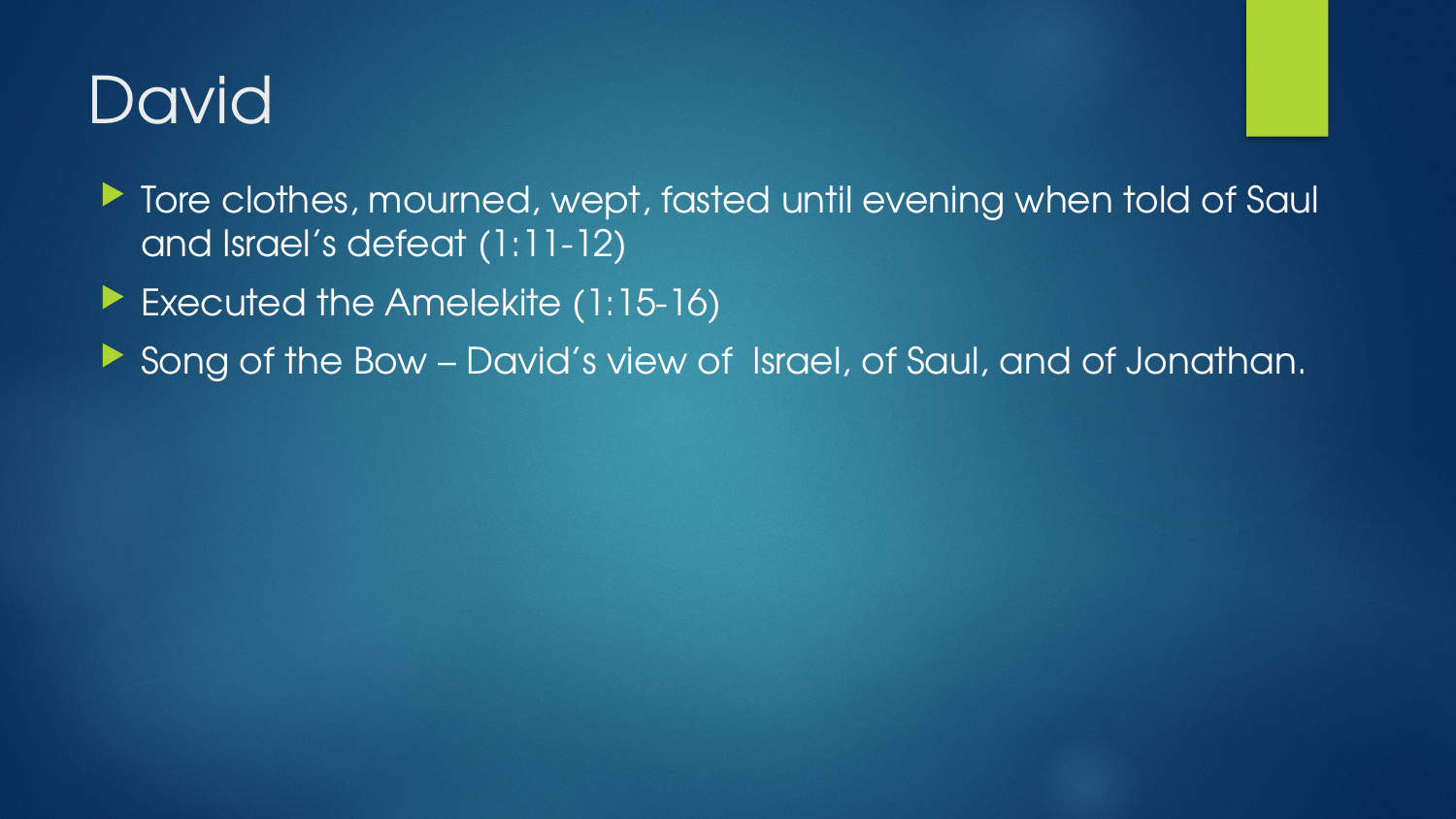

# David
Tore clothes, mourned, wept, fasted until evening when told of Saul and Israel’s defeat (1:11-12)
Executed the Amelekite (1:15-16)
Song of the Bow – David’s view of  Israel, of Saul, and of Jonathan.